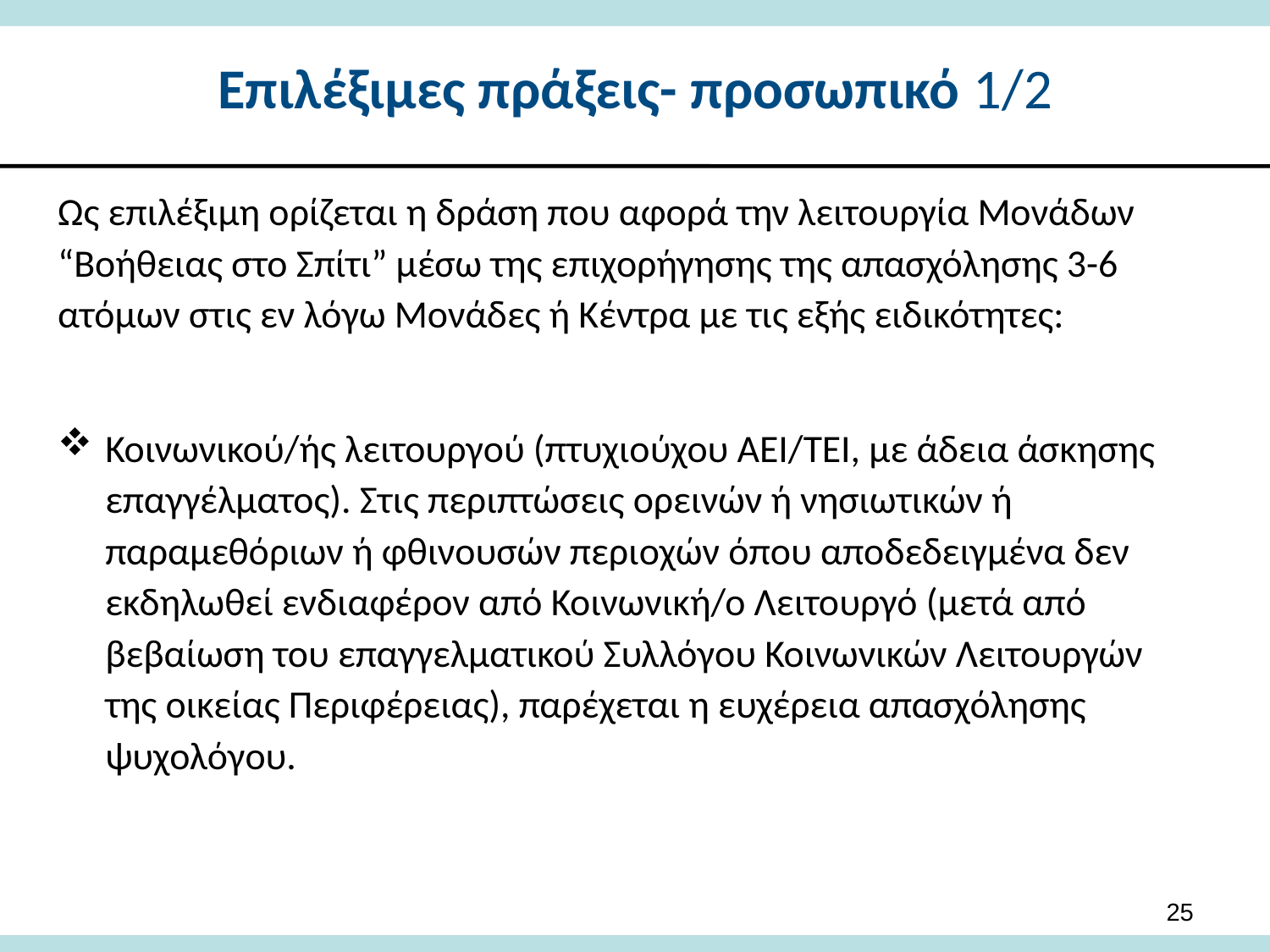

# Επιλέξιμες πράξεις- προσωπικό 1/2
Ως επιλέξιμη ορίζεται η δράση που αφορά την λειτουργία Μονάδων “Βοήθειας στο Σπίτι” μέσω της επιχορήγησης της απασχόλησης 3-6 ατόμων στις εν λόγω Μονάδες ή Κέντρα με τις εξής ειδικότητες:

Κοινωνικού/ής λειτουργού (πτυχιούχου ΑΕΙ/ΤΕΙ, με άδεια άσκησης επαγγέλματος). Στις περιπτώσεις ορεινών ή νησιωτικών ή παραμεθόριων ή φθινουσών περιοχών όπου αποδεδειγμένα δεν εκδηλωθεί ενδιαφέρον από Κοινωνική/ο Λειτουργό (μετά από βεβαίωση του επαγγελματικού Συλλόγου Κοινωνικών Λειτουργών της οικείας Περιφέρειας), παρέχεται η ευχέρεια απασχόλησης ψυχολόγου.

25